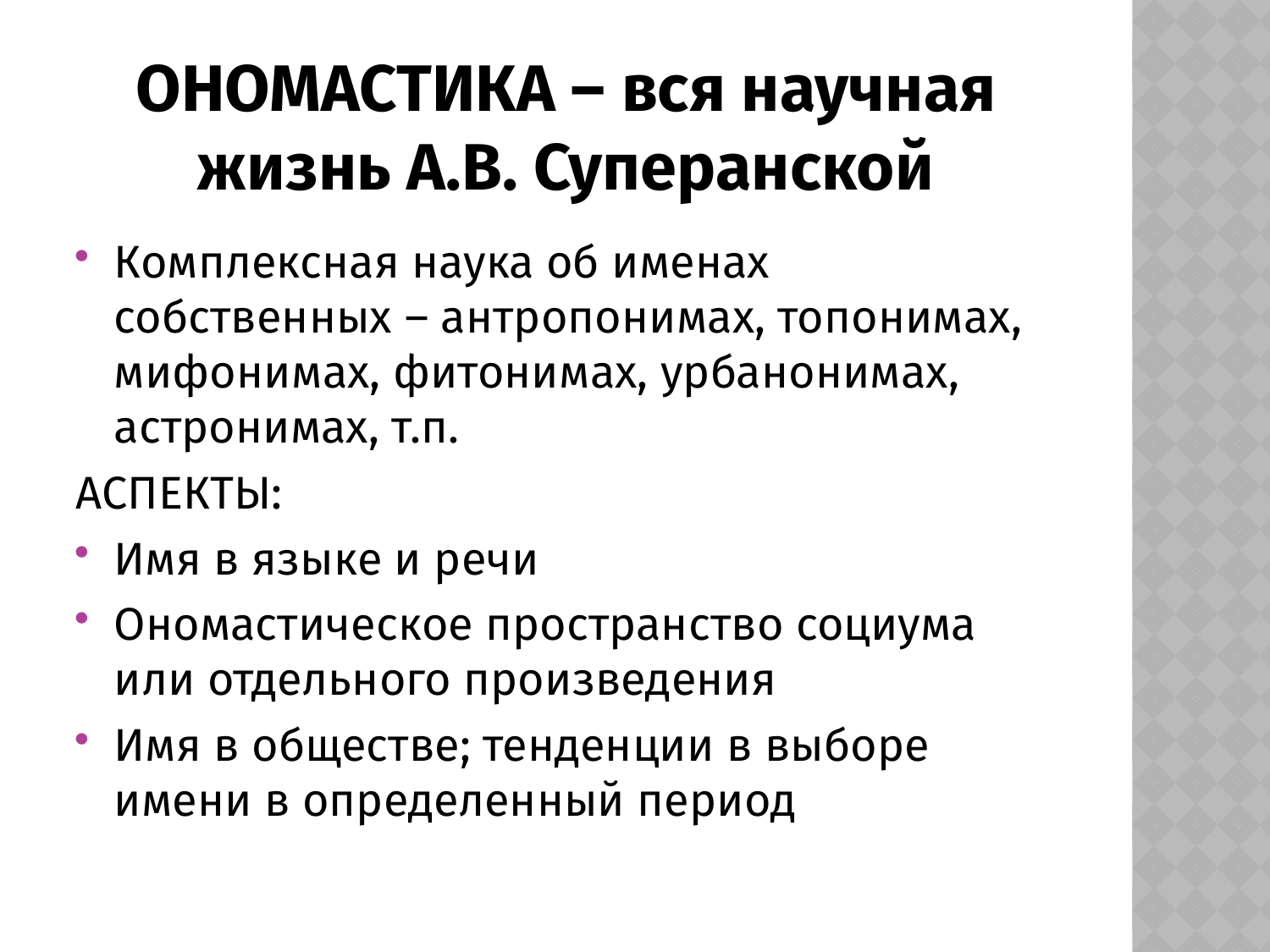

# Ономастика – вся научная жизнь А.В. Суперанской
Комплексная наука об именах собственных – антропонимах, топонимах, мифонимах, фитонимах, урбанонимах, астронимах, т.п.
АСПЕКТЫ:
Имя в языке и речи
Ономастическое пространство социума или отдельного произведения
Имя в обществе; тенденции в выборе имени в определенный период